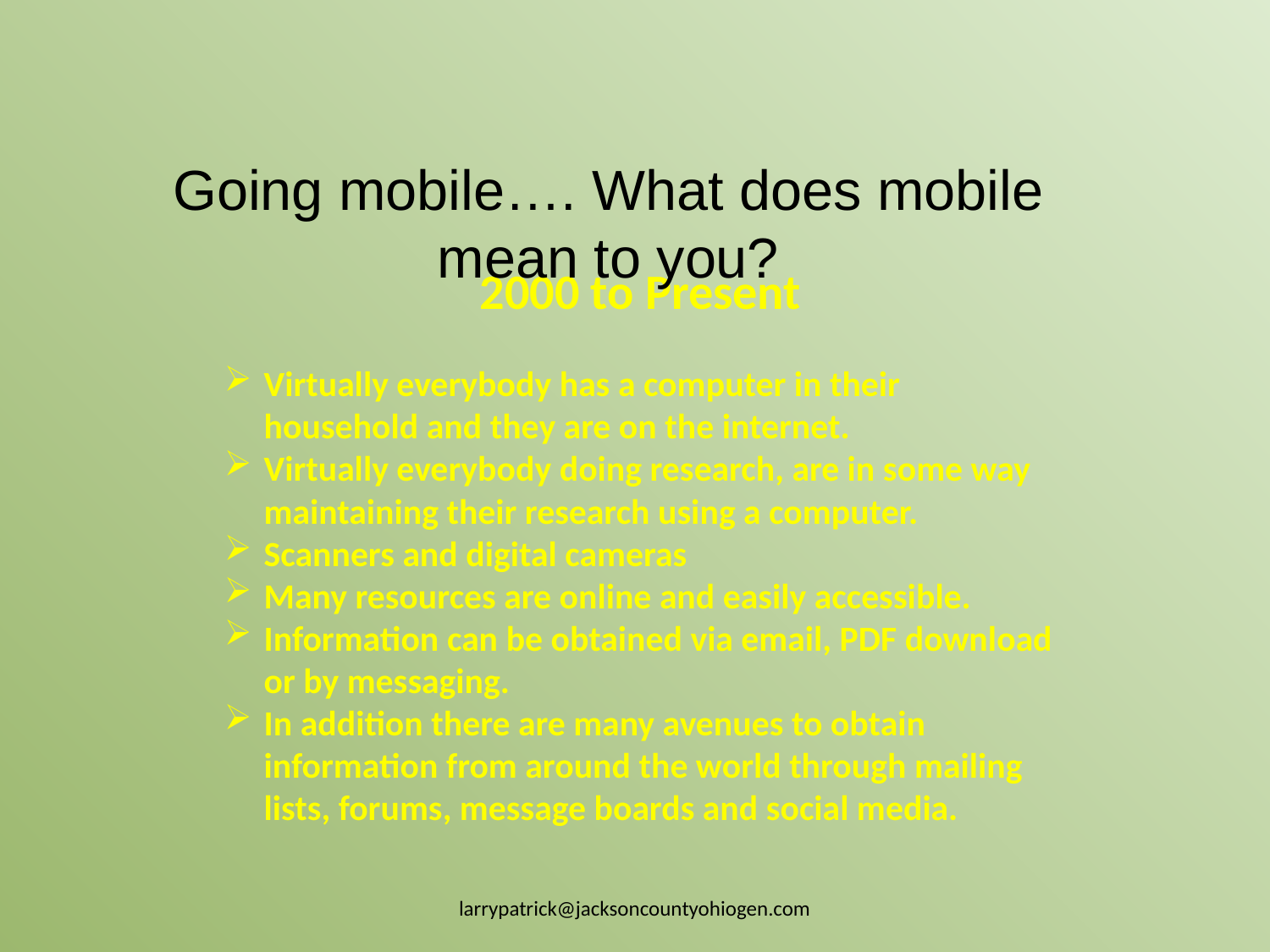

Going mobile…. What does mobile mean to you?
2000 to Present

Virtually everybody has a computer in their household and they are on the internet.
Virtually everybody doing research, are in some way maintaining their research using a computer.
Scanners and digital cameras
Many resources are online and easily accessible.
Information can be obtained via email, PDF download or by messaging.
In addition there are many avenues to obtain information from around the world through mailing lists, forums, message boards and social media.

larrypatrick@jacksoncountyohiogen.com